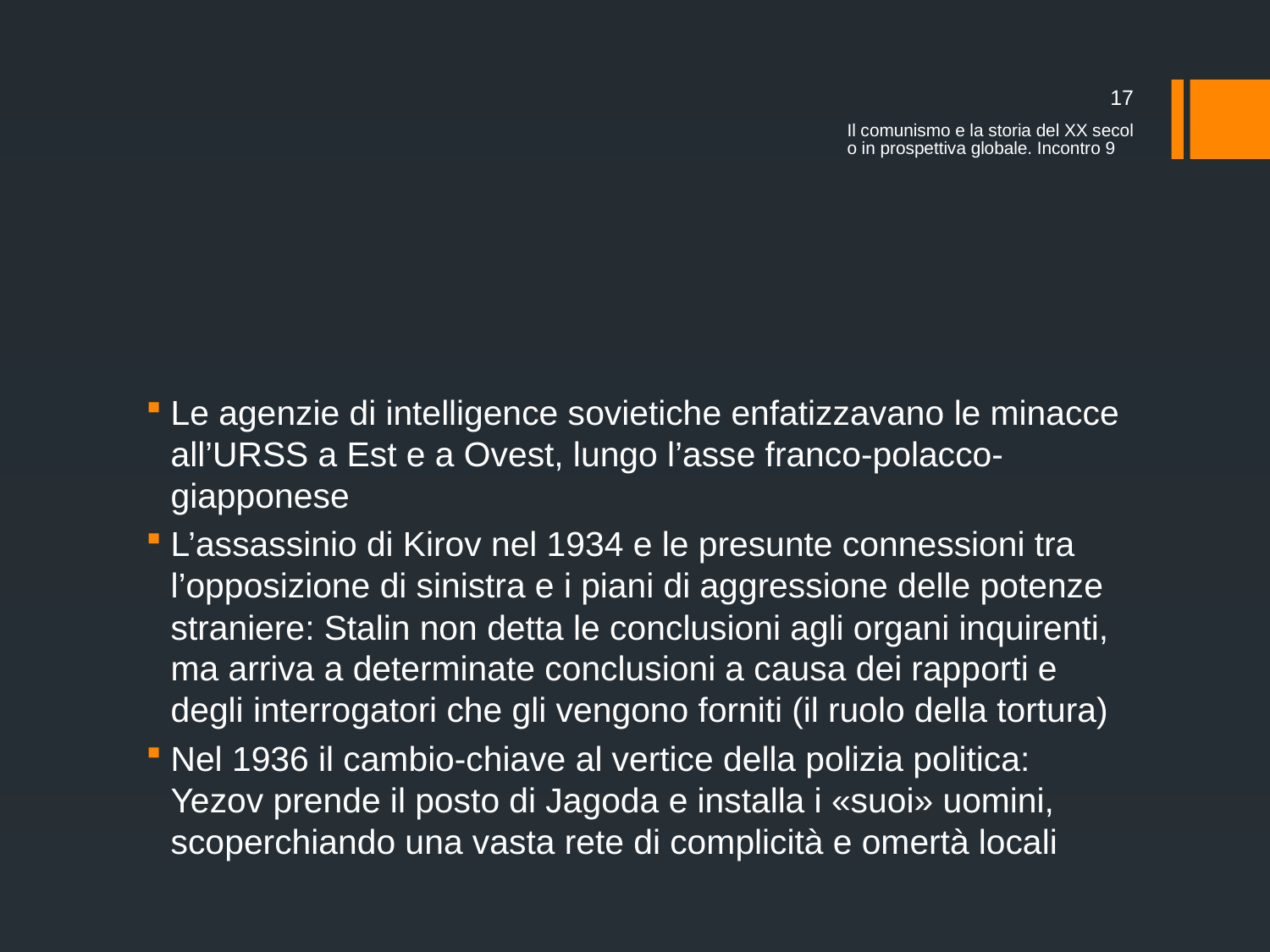

17
Il comunismo e la storia del XX secolo in prospettiva globale. Incontro 9
#
Le agenzie di intelligence sovietiche enfatizzavano le minacce all’URSS a Est e a Ovest, lungo l’asse franco-polacco-giapponese
L’assassinio di Kirov nel 1934 e le presunte connessioni tra l’opposizione di sinistra e i piani di aggressione delle potenze straniere: Stalin non detta le conclusioni agli organi inquirenti, ma arriva a determinate conclusioni a causa dei rapporti e degli interrogatori che gli vengono forniti (il ruolo della tortura)
Nel 1936 il cambio-chiave al vertice della polizia politica: Yezov prende il posto di Jagoda e installa i «suoi» uomini, scoperchiando una vasta rete di complicità e omertà locali